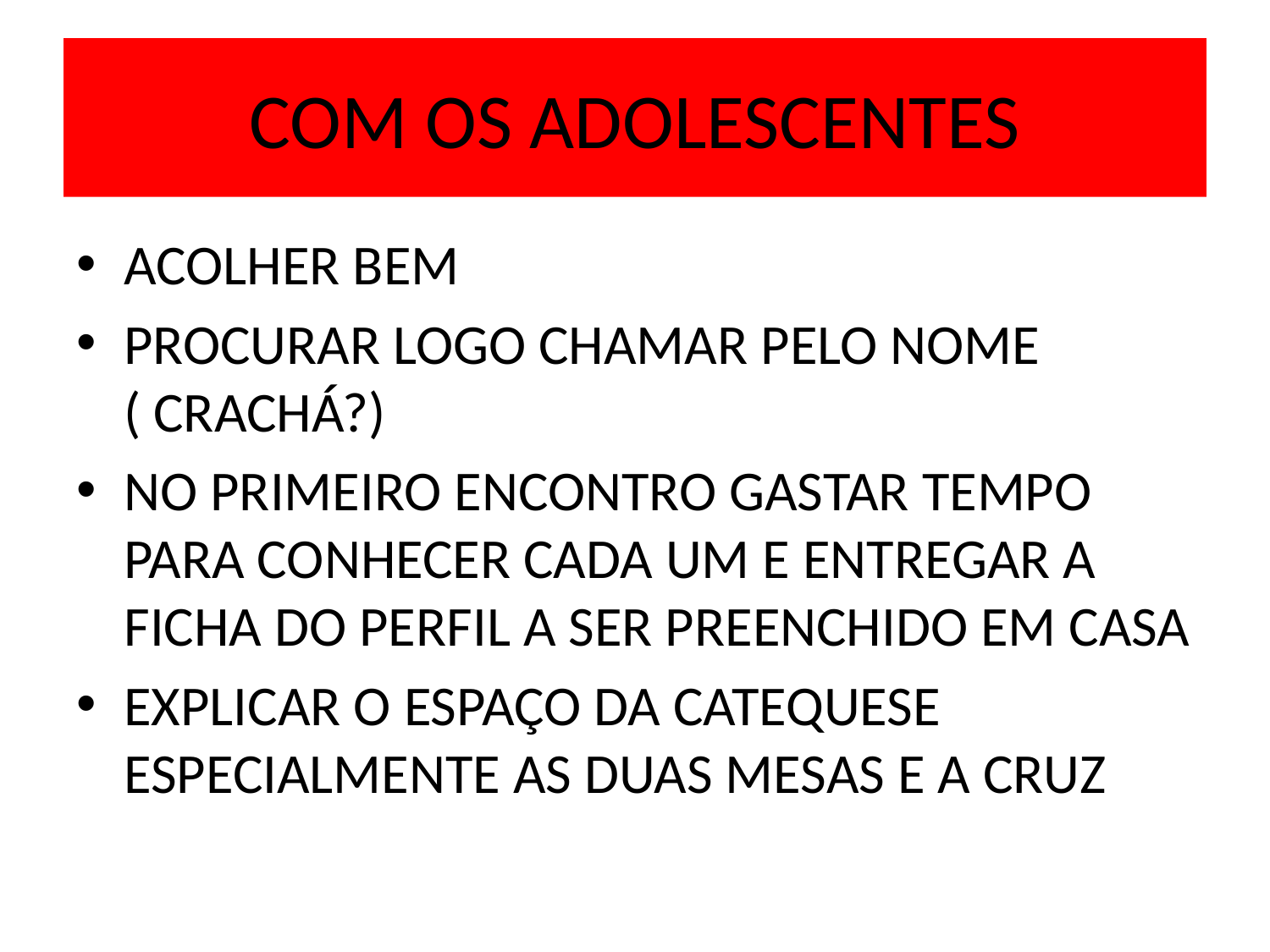

# COM OS ADOLESCENTES
ACOLHER BEM
PROCURAR LOGO CHAMAR PELO NOME ( CRACHÁ?)
NO PRIMEIRO ENCONTRO GASTAR TEMPO PARA CONHECER CADA UM E ENTREGAR A FICHA DO PERFIL A SER PREENCHIDO EM CASA
EXPLICAR O ESPAÇO DA CATEQUESE ESPECIALMENTE AS DUAS MESAS E A CRUZ